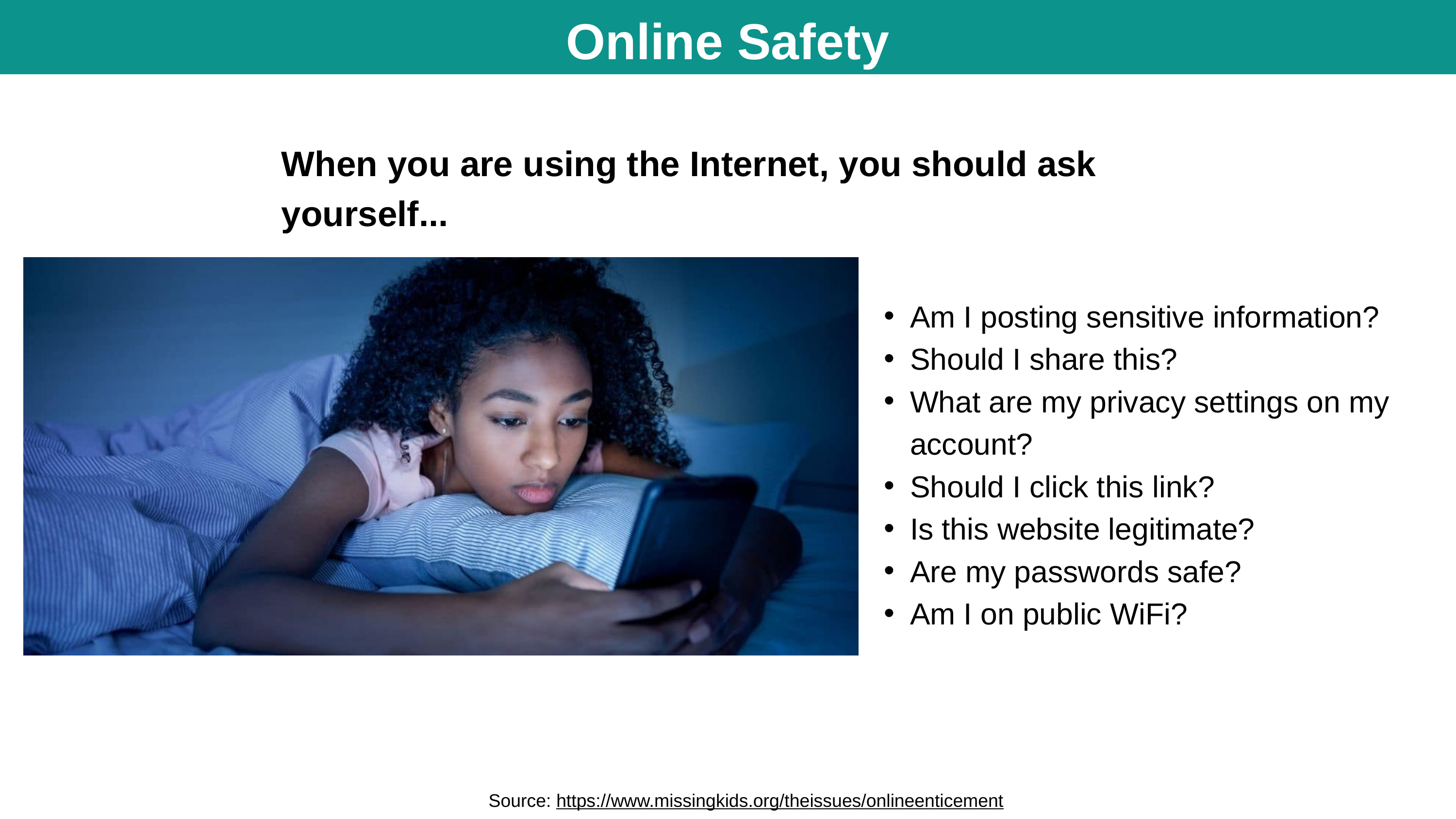

Online Safety
When you are using the Internet, you should ask yourself...

Am I posting sensitive information?
Should I share this?
What are my privacy settings on my account?
Should I click this link?
Is this website legitimate?
Are my passwords safe?
Am I on public WiFi?
Source: https://www.missingkids.org/theissues/onlineenticement